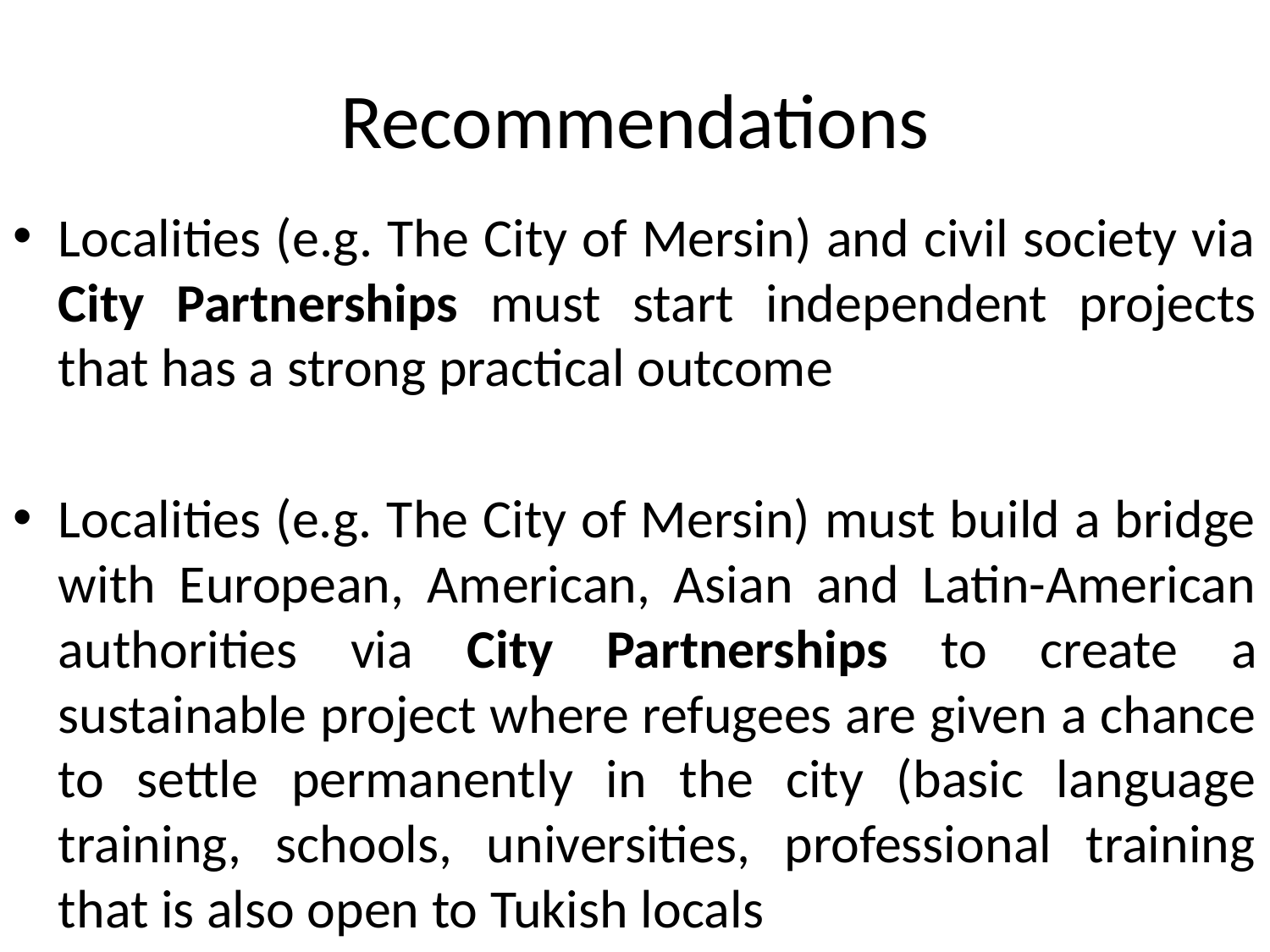

# Recommendations
Localities (e.g. The City of Mersin) and civil society via City Partnerships must start independent projects that has a strong practical outcome

Localities (e.g. The City of Mersin) must build a bridge with European, American, Asian and Latin-American authorities via City Partnerships to create a sustainable project where refugees are given a chance to settle permanently in the city (basic language training, schools, universities, professional training that is also open to Tukish locals